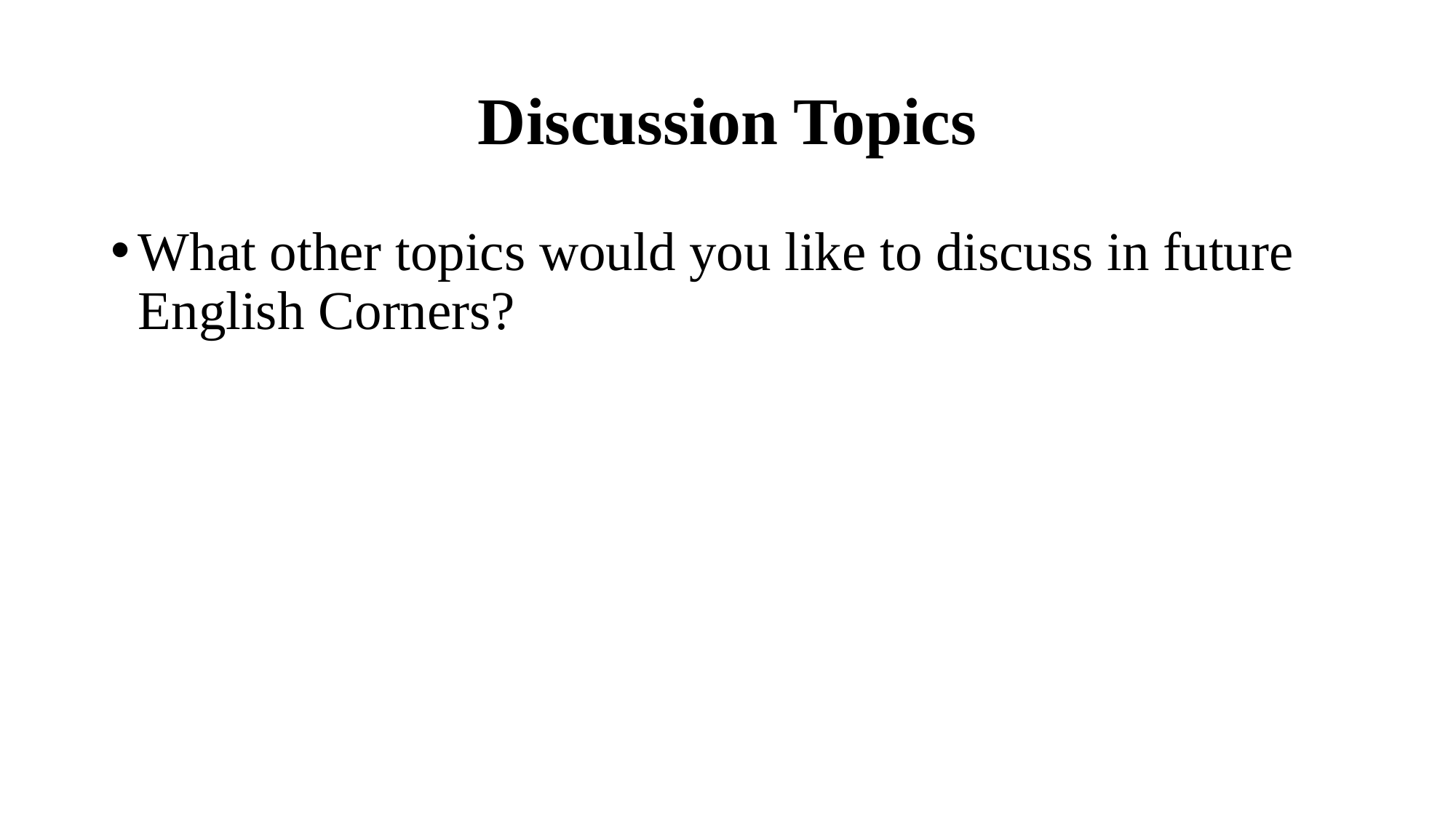

# Discussion Topics
What other topics would you like to discuss in future English Corners?